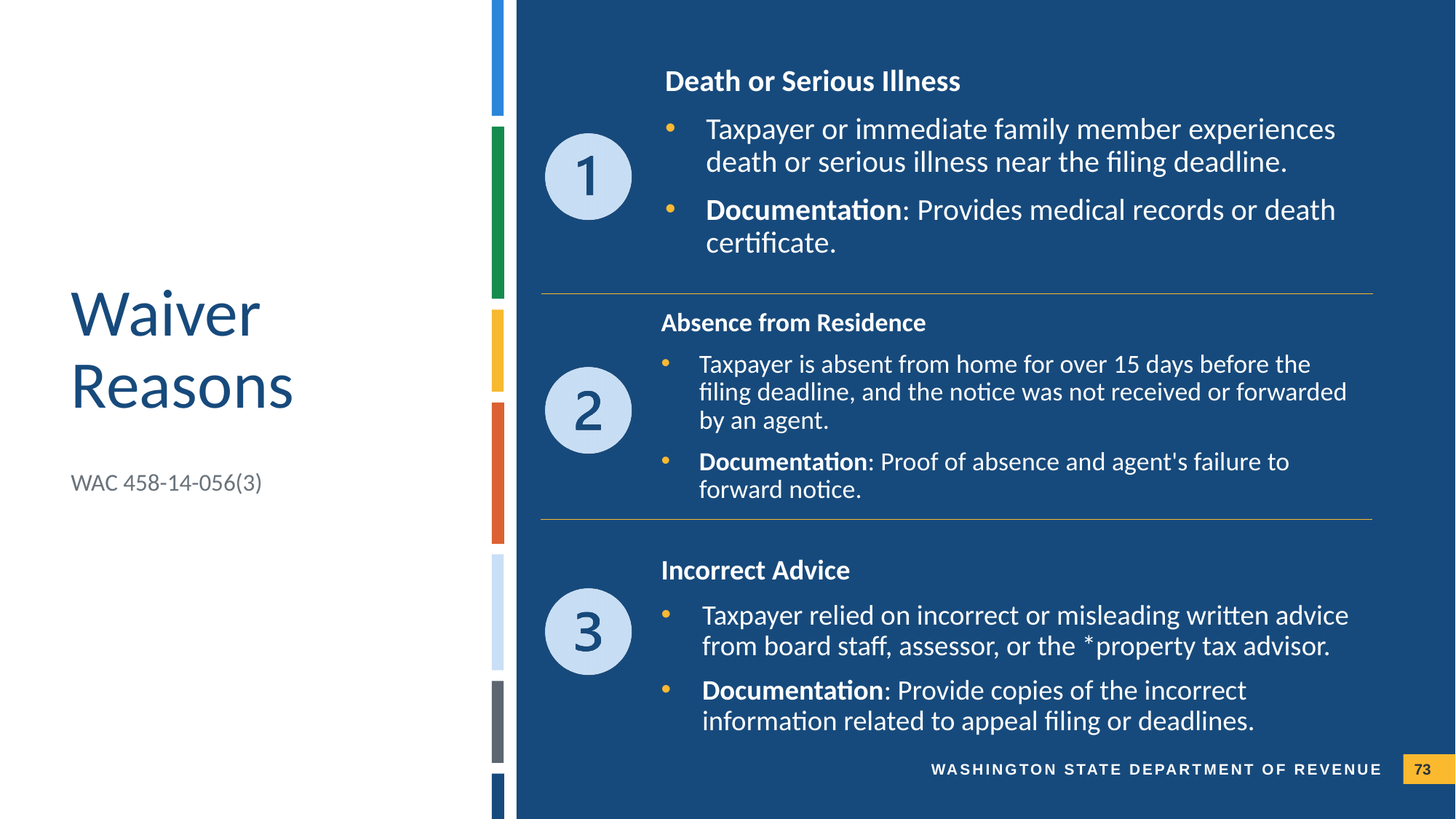

Death or Serious Illness
Taxpayer or immediate family member experiences death or serious illness near the filing deadline.
Documentation: Provides medical records or death certificate.
# Waiver Reasons
Absence from Residence
Taxpayer is absent from home for over 15 days before the filing deadline, and the notice was not received or forwarded by an agent.
Documentation: Proof of absence and agent's failure to forward notice.
WAC 458-14-056(3)
Incorrect Advice
Taxpayer relied on incorrect or misleading written advice from board staff, assessor, or the *property tax advisor.
Documentation: Provide copies of the incorrect information related to appeal filing or deadlines.